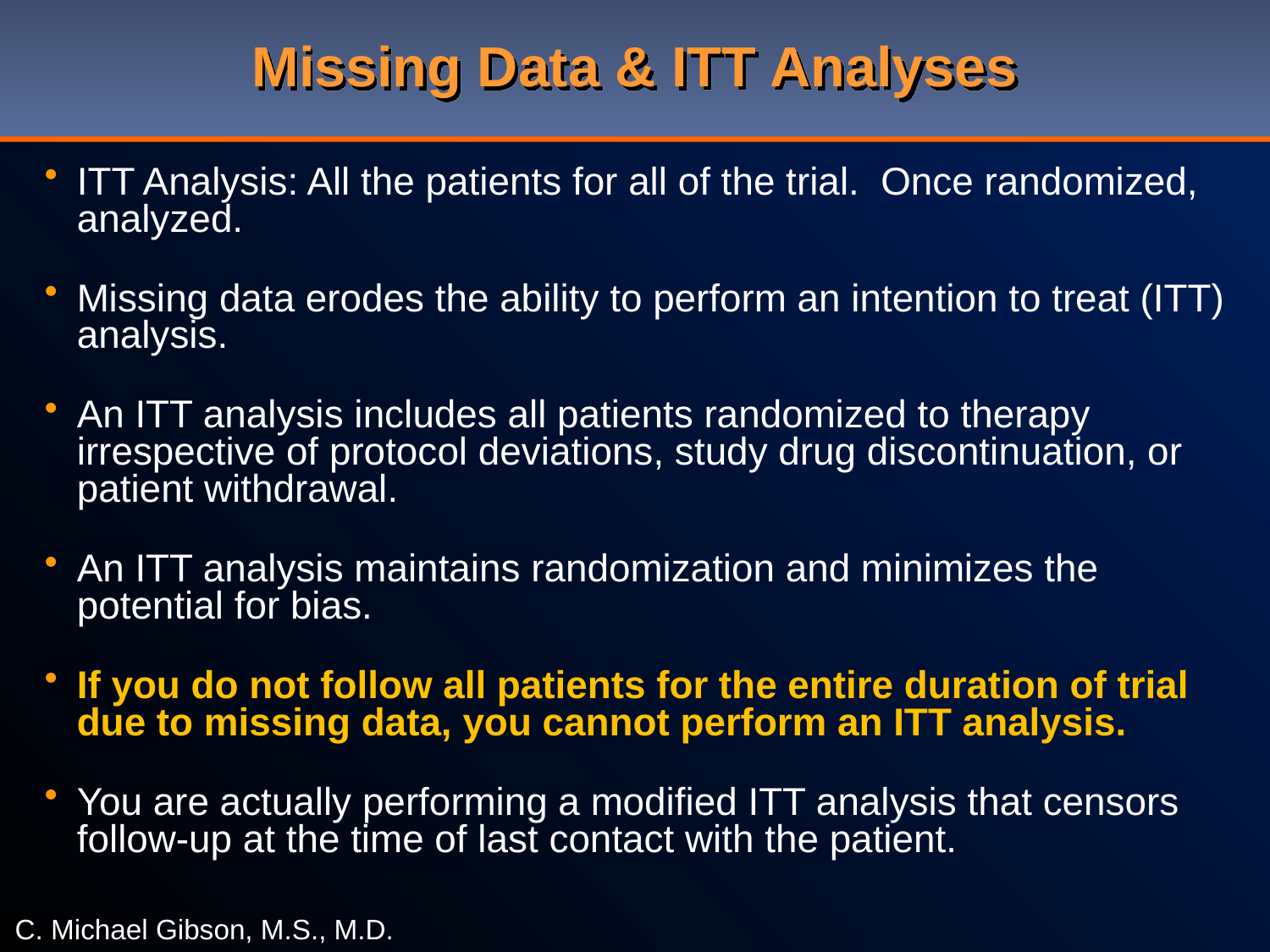

# Missing Data & ITT Analyses
ITT Analysis: All the patients for all of the trial.  Once randomized, analyzed.
Missing data erodes the ability to perform an intention to treat (ITT) analysis.
An ITT analysis includes all patients randomized to therapy irrespective of protocol deviations, study drug discontinuation, or patient withdrawal.
An ITT analysis maintains randomization and minimizes the potential for bias.
If you do not follow all patients for the entire duration of trial due to missing data, you cannot perform an ITT analysis.
You are actually performing a modified ITT analysis that censors follow-up at the time of last contact with the patient.
C. Michael Gibson, M.S., M.D.